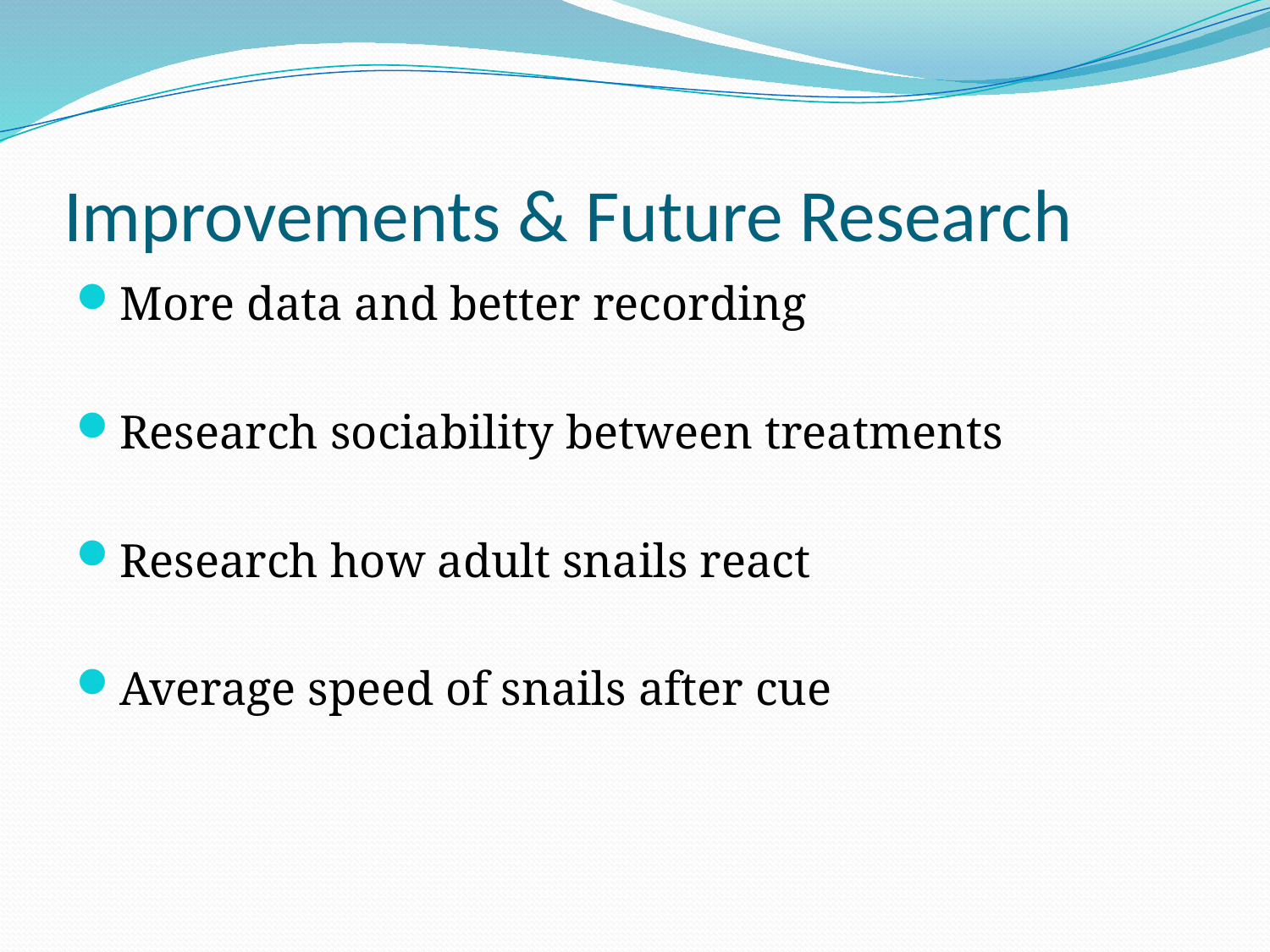

# Improvements & Future Research
More data and better recording

Research sociability between treatments

Research how adult snails react

Average speed of snails after cue